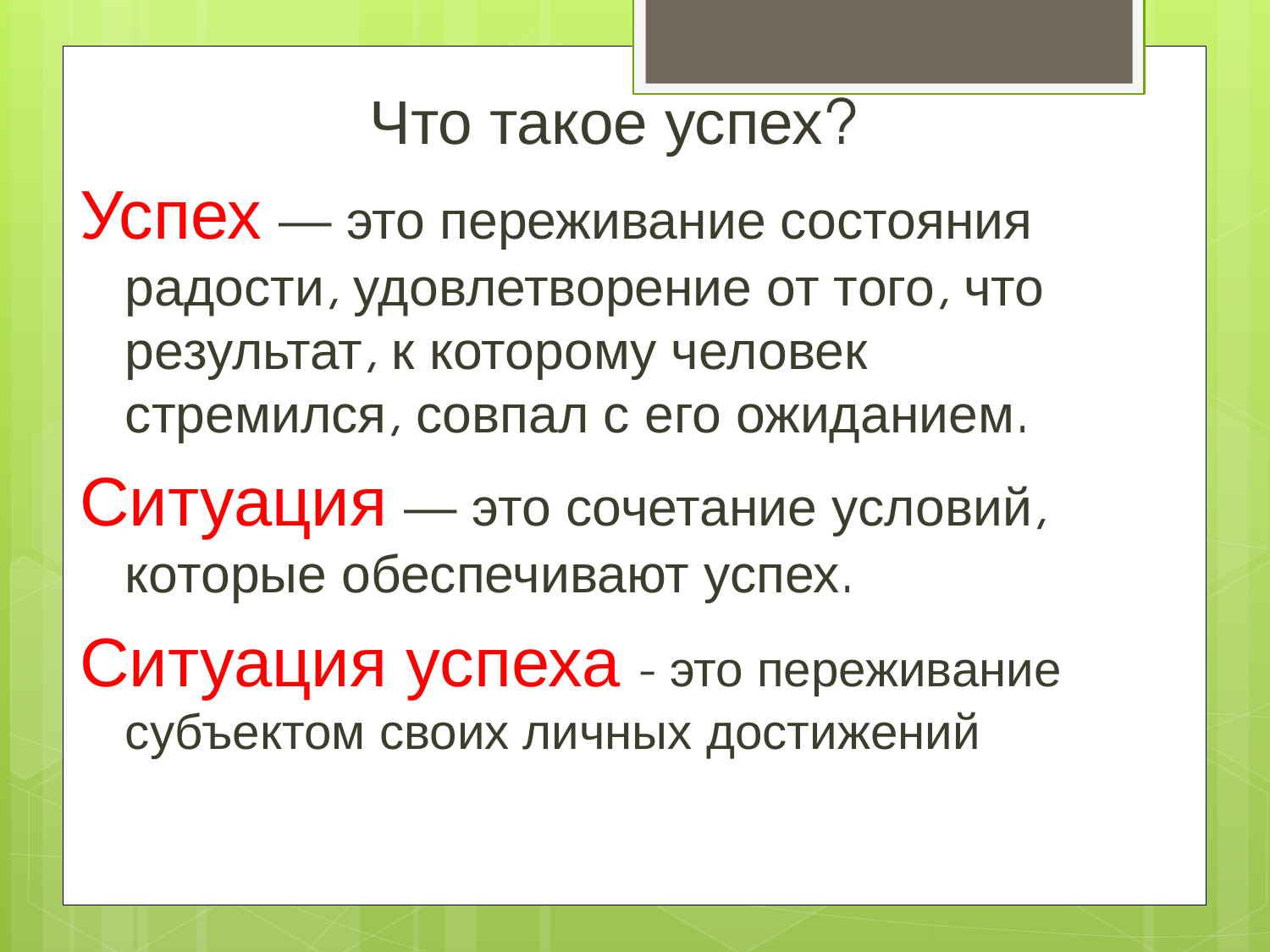

Что такое успех?
Успех — это переживание состояния радости, удовлетворение от того, что результат, к которому человек стремился, совпал с его ожиданием.
Ситуация — это сочетание условий, которые обеспечивают успех.
Ситуация успеха - это переживание субъектом своих личных достижений